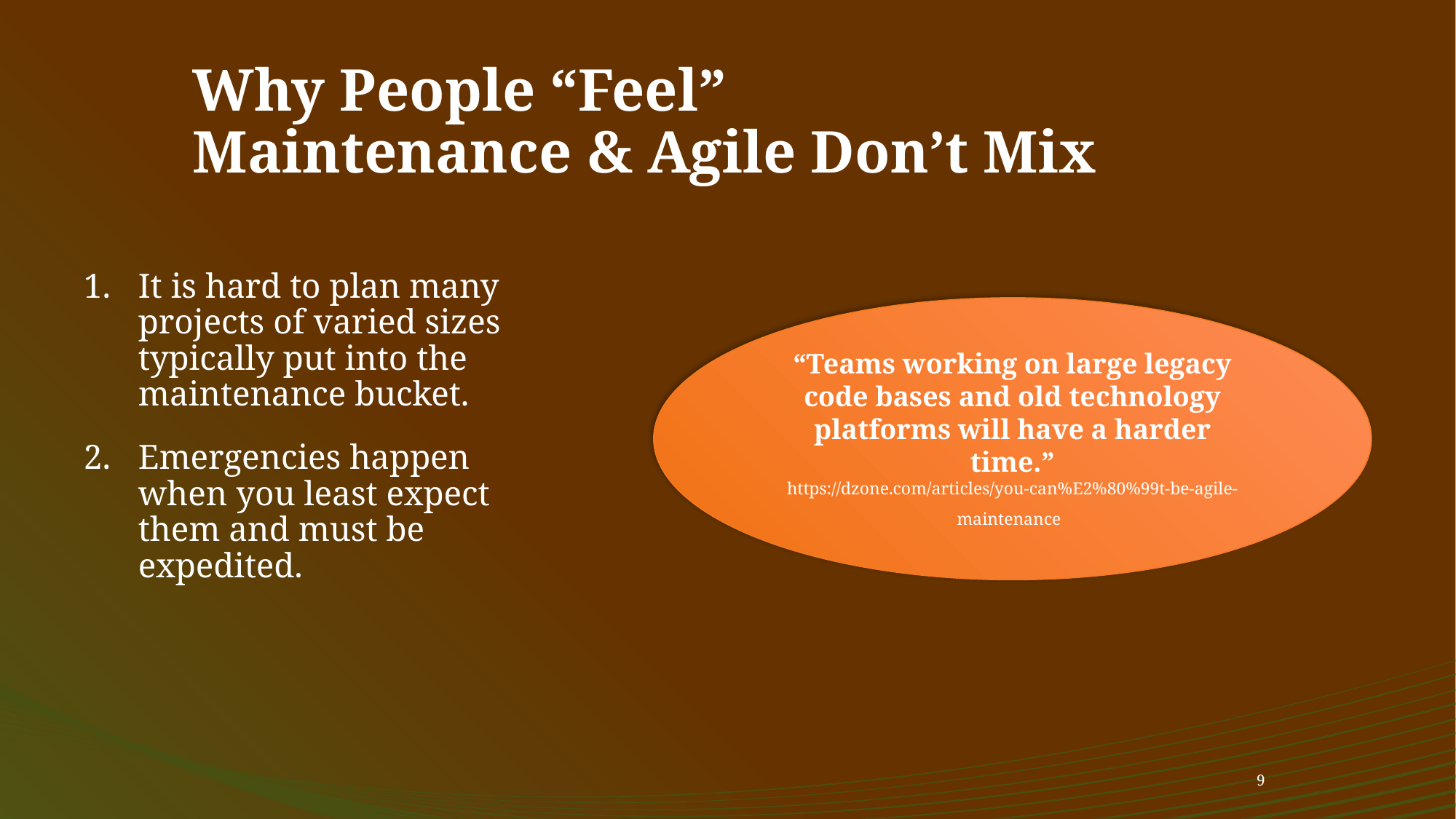

# Why People “Feel” Maintenance & Agile Don’t Mix
It is hard to plan many projects of varied sizes typically put into the maintenance bucket.
Emergencies happen when you least expect them and must be expedited.

“Teams working on large legacy code bases and old technology platforms will have a harder time.”
https://dzone.com/articles/you-can%E2%80%99t-be-agile-maintenance
9